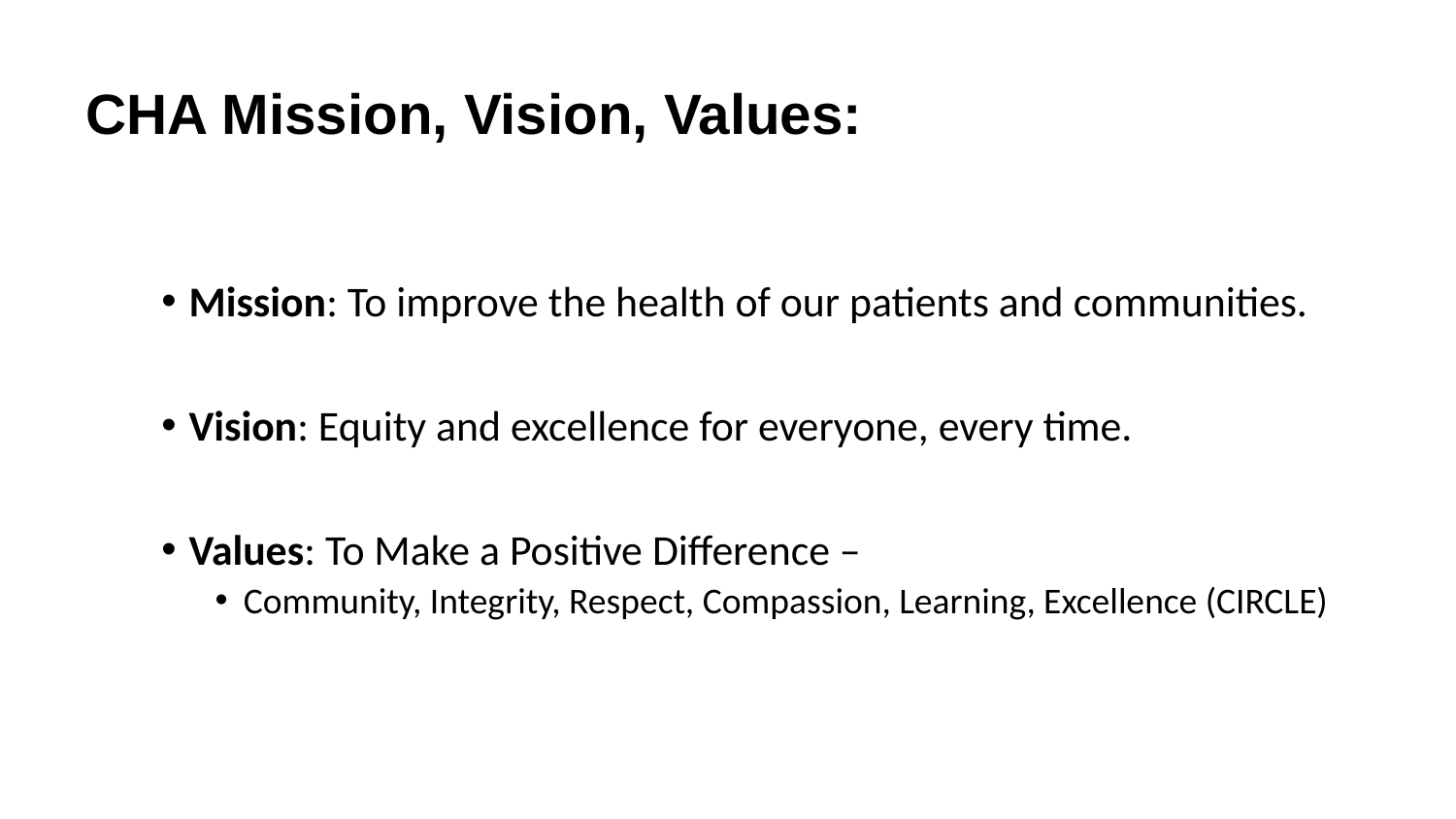

# CHA Mission, Vision, Values:
Mission: To improve the health of our patients and communities.

Vision: Equity and excellence for everyone, every time.

Values: To Make a Positive Difference –
Community, Integrity, Respect, Compassion, Learning, Excellence (CIRCLE)